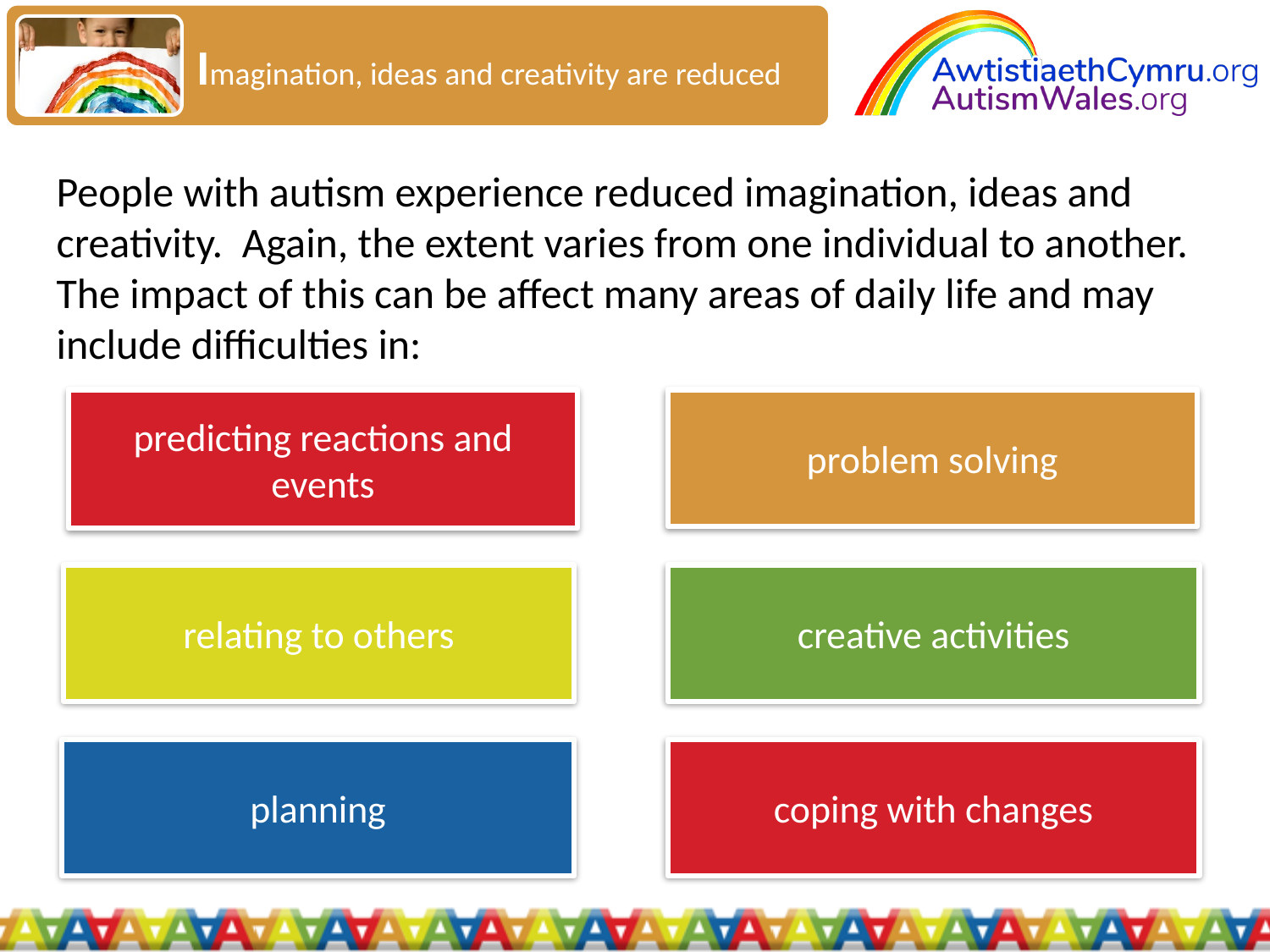

Imagination, ideas and creativity are reduced

People with autism experience reduced imagination, ideas and creativity.  Again, the extent varies from one individual to another.  The impact of this can be affect many areas of daily life and may include difficulties in:
predicting reactions and events
problem solving
relating to others
creative activities
planning
coping with changes